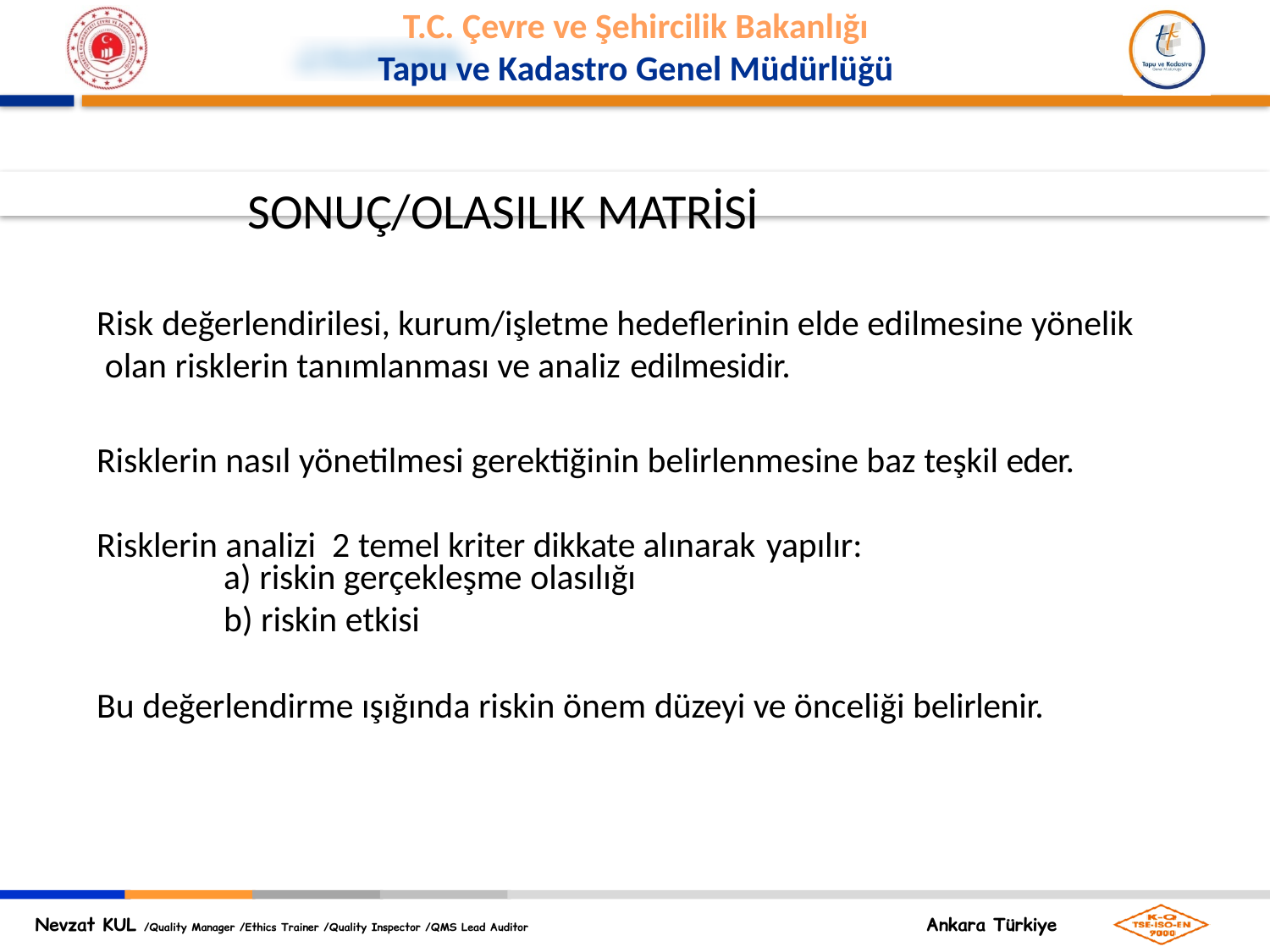

SONUÇ/OLASILIK MATRİSİ
Risk değerlendirilesi, kurum/işletme hedeflerinin elde edilmesine yönelik  olan risklerin tanımlanması ve analiz edilmesidir.
Risklerin nasıl yönetilmesi gerektiğinin belirlenmesine baz teşkil eder.  Risklerin analizi  2 temel kriter dikkate alınarak yapılır:
riskin gerçekleşme olasılığı
riskin etkisi

Bu değerlendirme ışığında riskin önem düzeyi ve önceliği belirlenir.